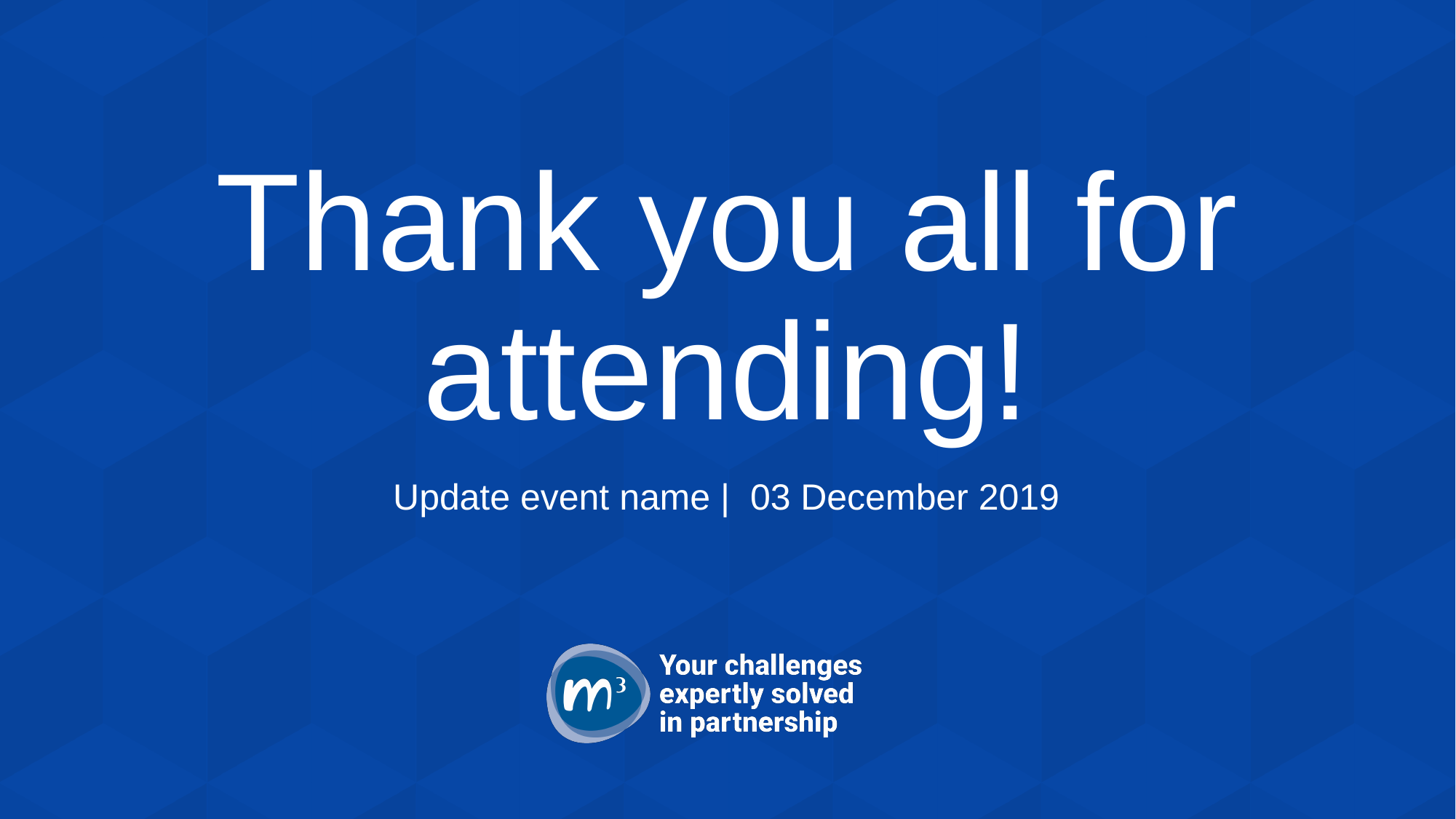

# Thank you all for attending!
Update event name |  03 December 2019